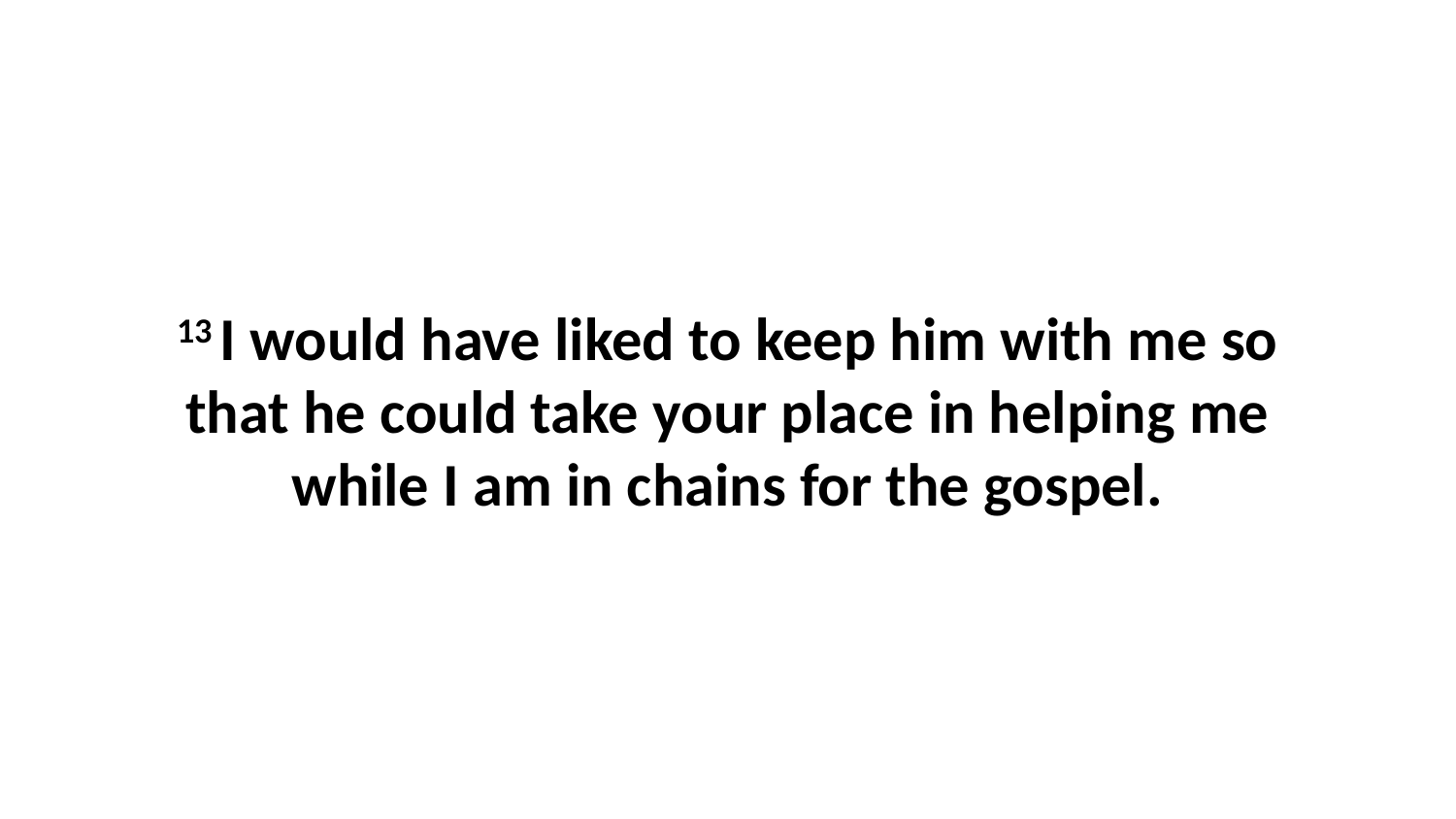

13 I would have liked to keep him with me so that he could take your place in helping me while I am in chains for the gospel.